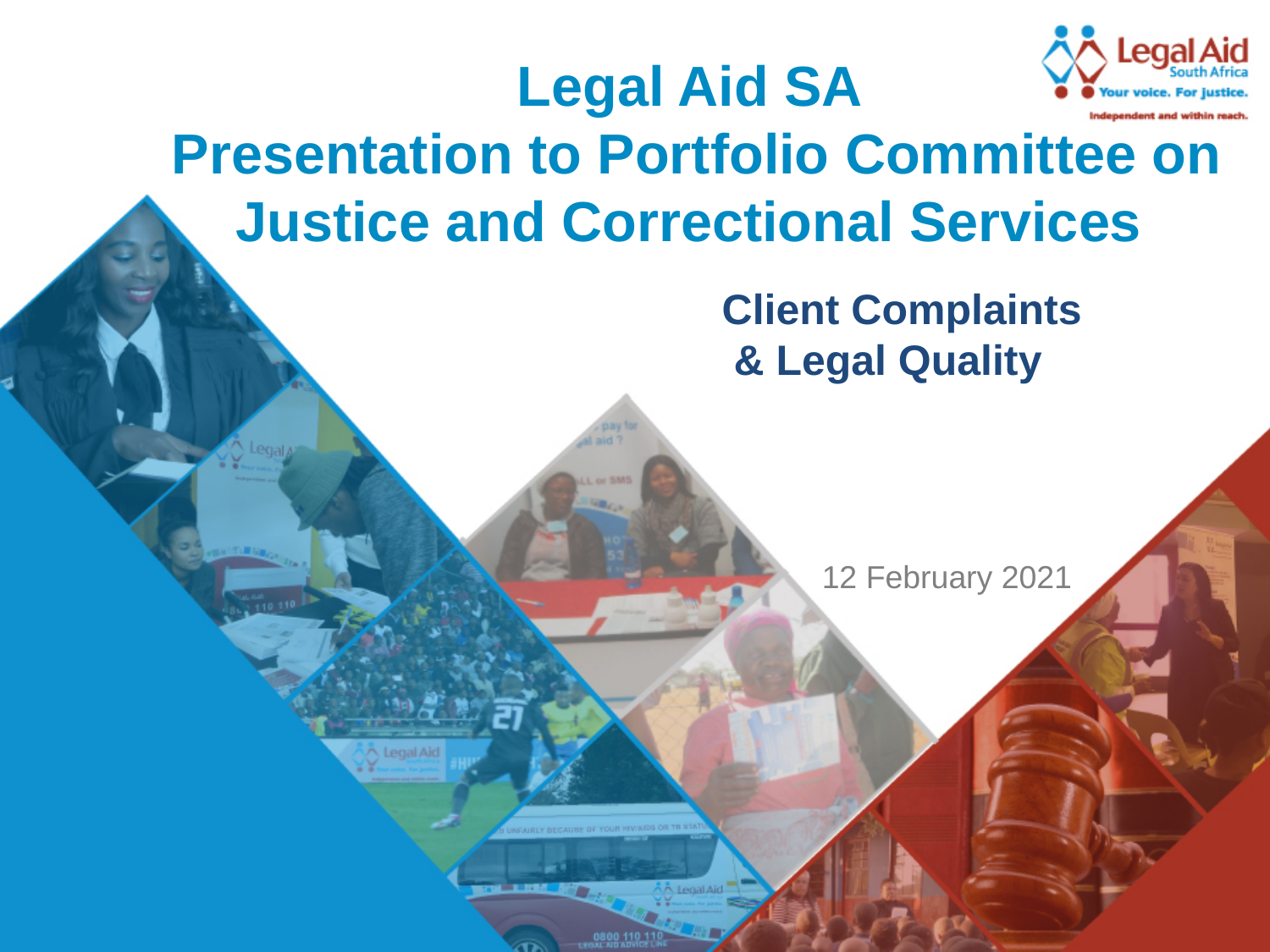

Legal Aid SA
Presentation to Portfolio Committee on Justice and Correctional Services

Client Complaints
 & Legal Quality
12 February 2021